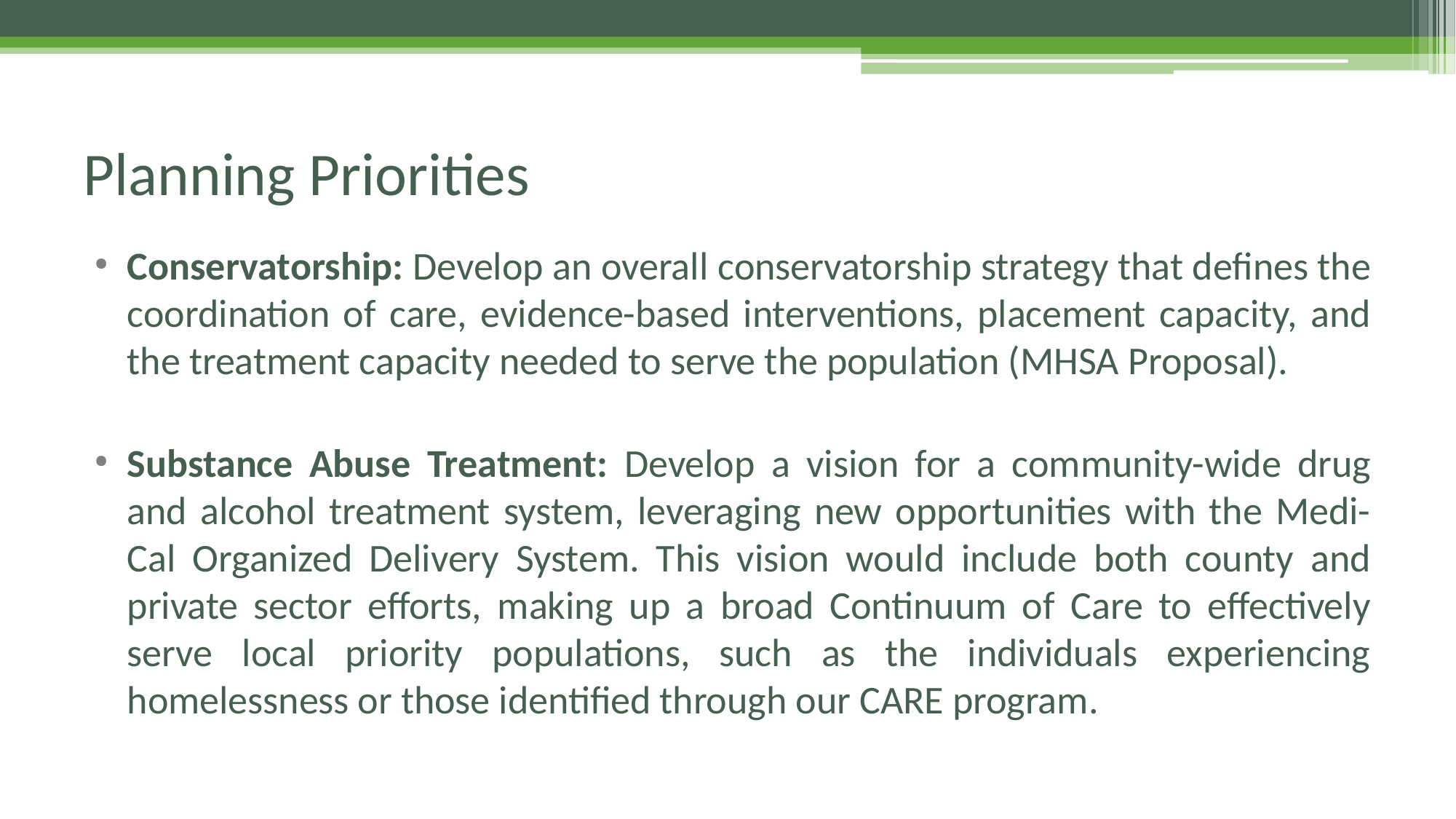

# Planning Priorities
Conservatorship: Develop an overall conservatorship strategy that defines the coordination of care, evidence-based interventions, placement capacity, and the treatment capacity needed to serve the population (MHSA Proposal).

Substance Abuse Treatment: Develop a vision for a community-wide drug and alcohol treatment system, leveraging new opportunities with the Medi-Cal Organized Delivery System. This vision would include both county and private sector efforts, making up a broad Continuum of Care to effectively serve local priority populations, such as the individuals experiencing homelessness or those identified through our CARE program.